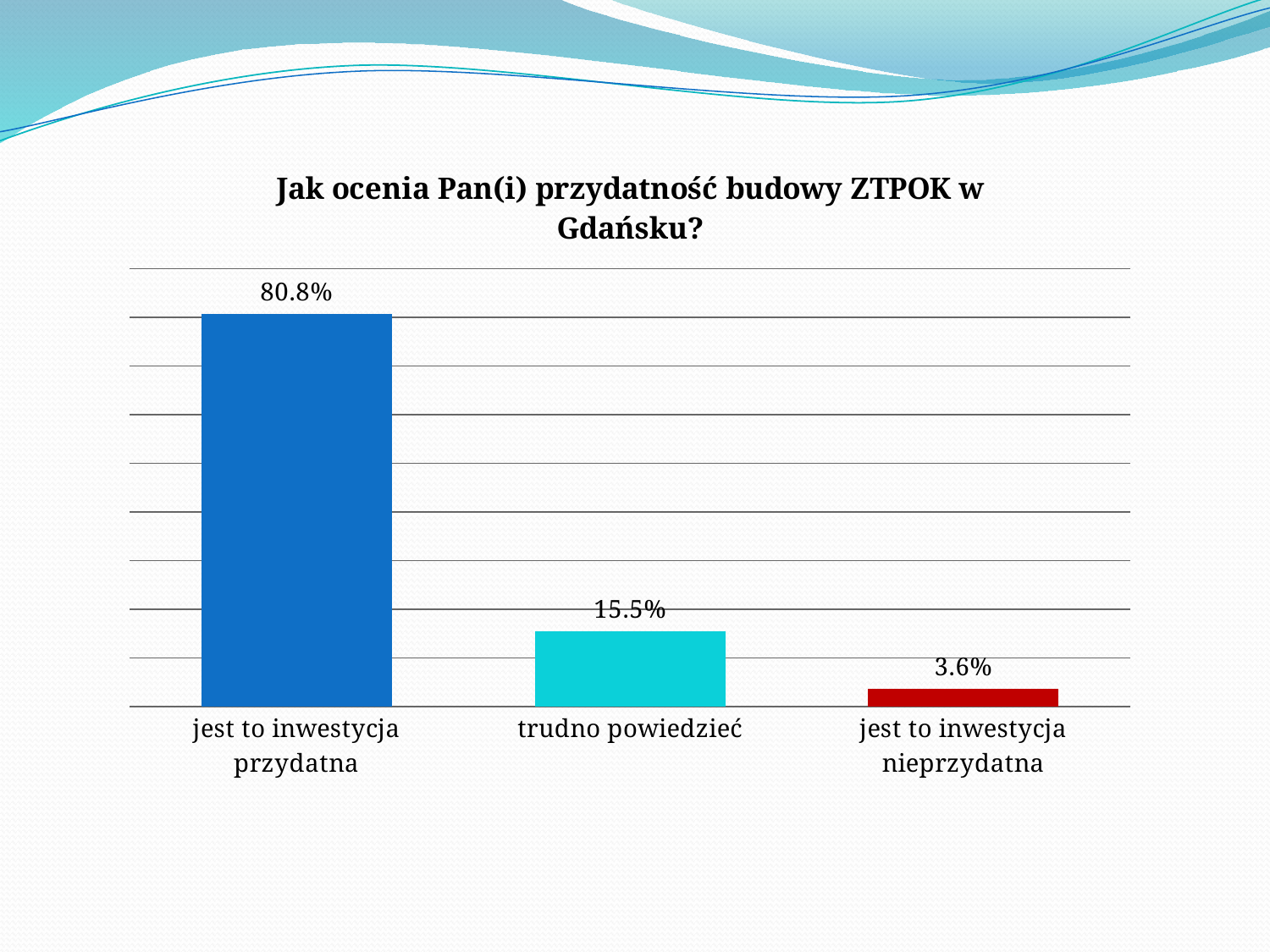

### Chart: Jak ocenia Pan(i) przydatność budowy ZTPOK w Gdańsku?

| Category |  |
|---|---|
| jest to inwestycja przydatna | 0.808 |
| trudno powiedzieć | 0.155 |
| jest to inwestycja nieprzydatna | 0.036 |